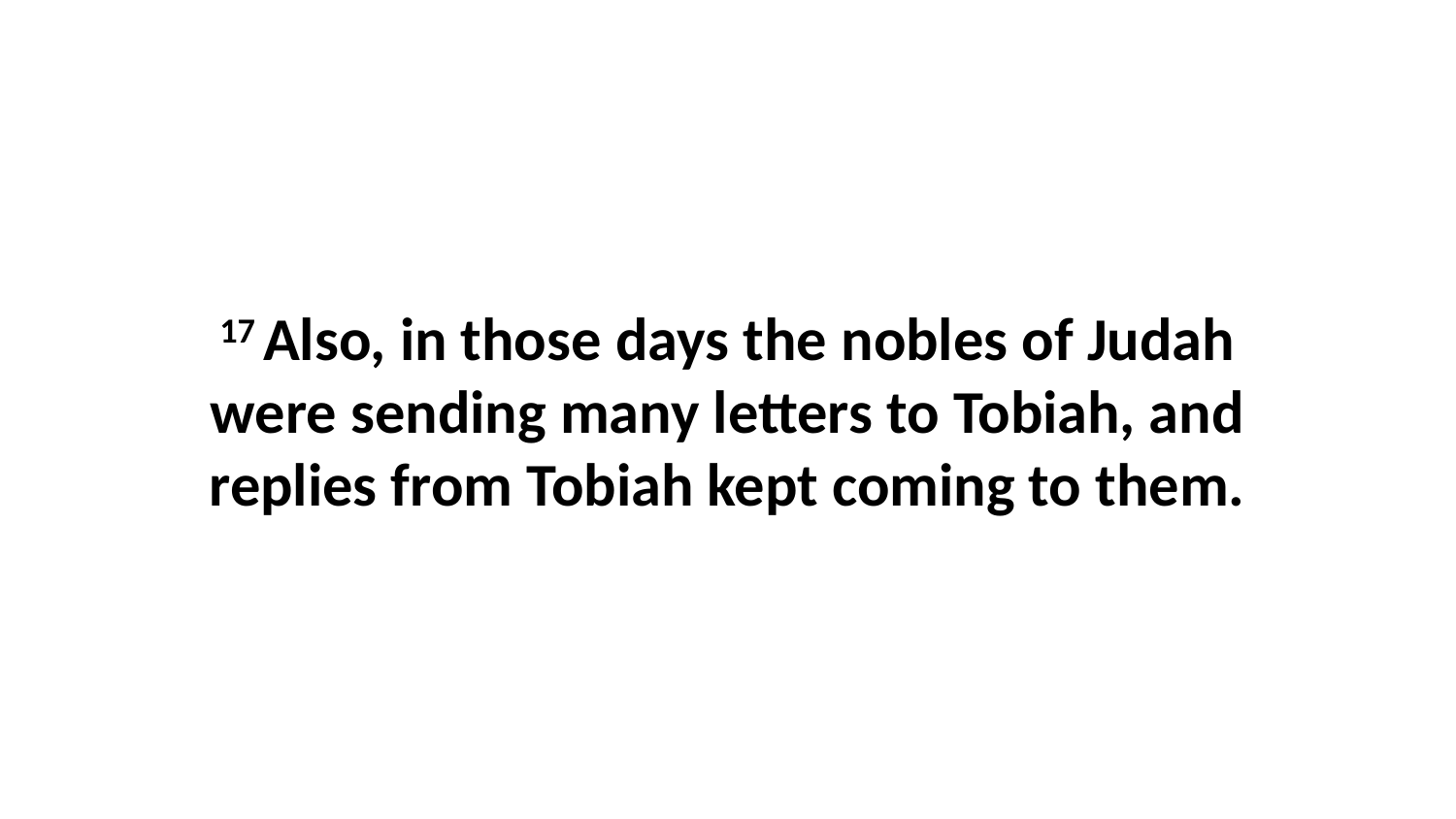

17 Also, in those days the nobles of Judah were sending many letters to Tobiah, and replies from Tobiah kept coming to them.